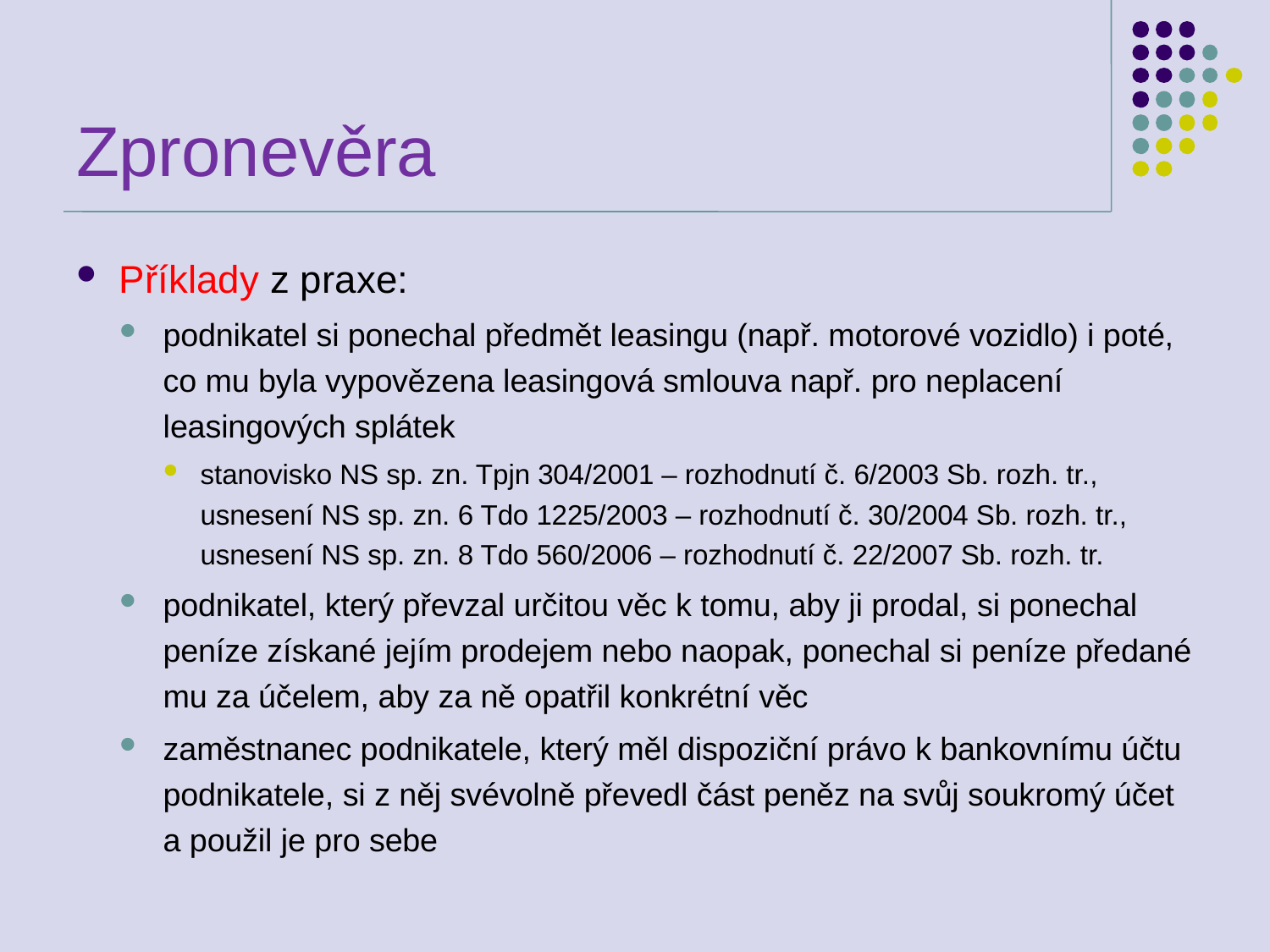

# Zpronevěra
Příklady z praxe:
podnikatel si ponechal předmět leasingu (např. motorové vozidlo) i poté, co mu byla vypovězena leasingová smlouva např. pro neplacení leasingových splátek
stanovisko NS sp. zn. Tpjn 304/2001 – rozhodnutí č. 6/2003 Sb. rozh. tr., usnesení NS sp. zn. 6 Tdo 1225/2003 – rozhodnutí č. 30/2004 Sb. rozh. tr., usnesení NS sp. zn. 8 Tdo 560/2006 – rozhodnutí č. 22/2007 Sb. rozh. tr.
podnikatel, který převzal určitou věc k tomu, aby ji prodal, si ponechal peníze získané jejím prodejem nebo naopak, ponechal si peníze předané mu za účelem, aby za ně opatřil konkrétní věc
zaměstnanec podnikatele, který měl dispoziční právo k bankovnímu účtu podnikatele, si z něj svévolně převedl část peněz na svůj soukromý účet a použil je pro sebe